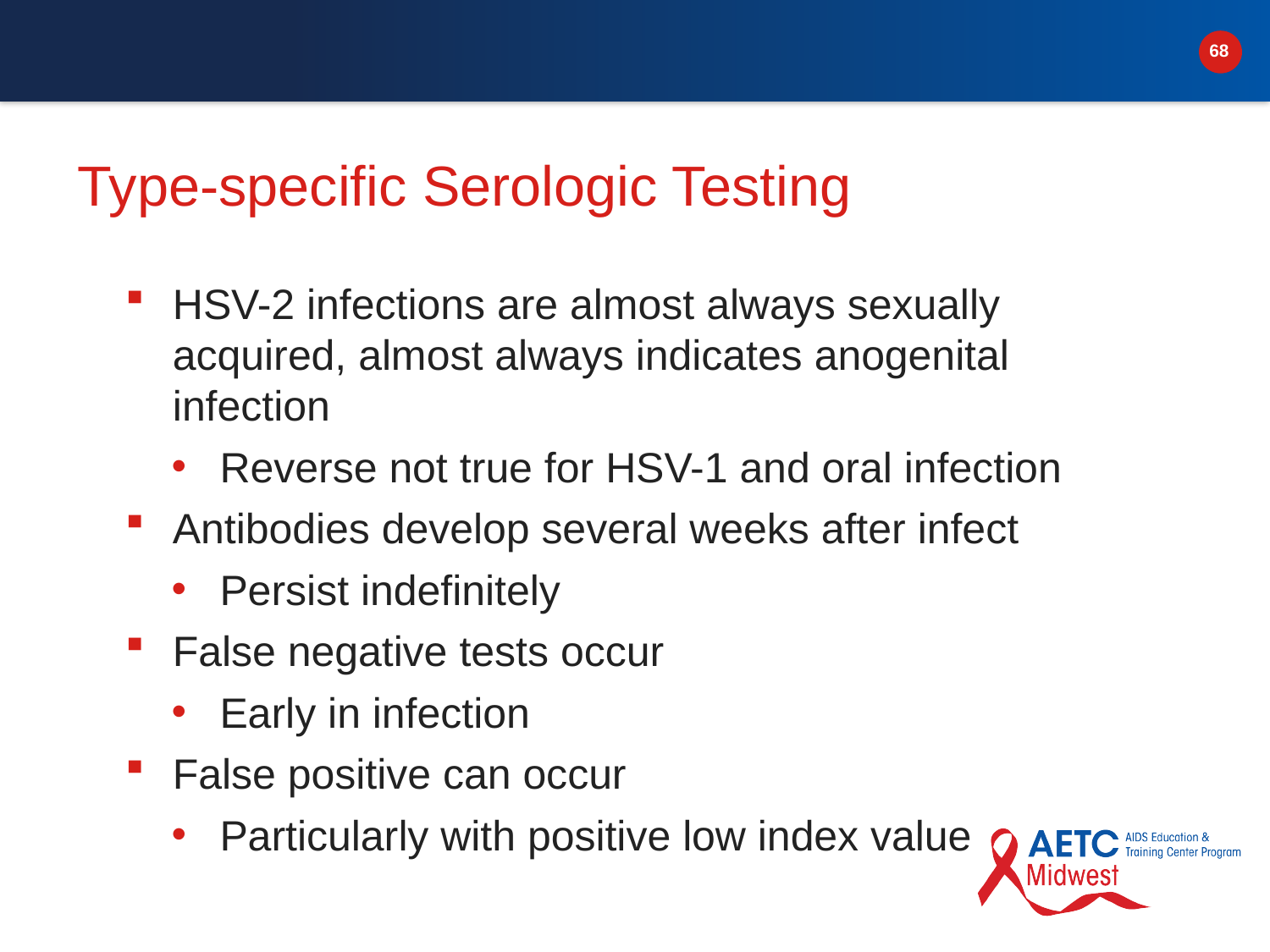

# Type-specific Serologic Testing
HSV-2 infections are almost always sexually acquired, almost always indicates anogenital infection
Reverse not true for HSV-1 and oral infection
Antibodies develop several weeks after infect
Persist indefinitely
False negative tests occur
Early in infection
False positive can occur
Particularly with positive low index value